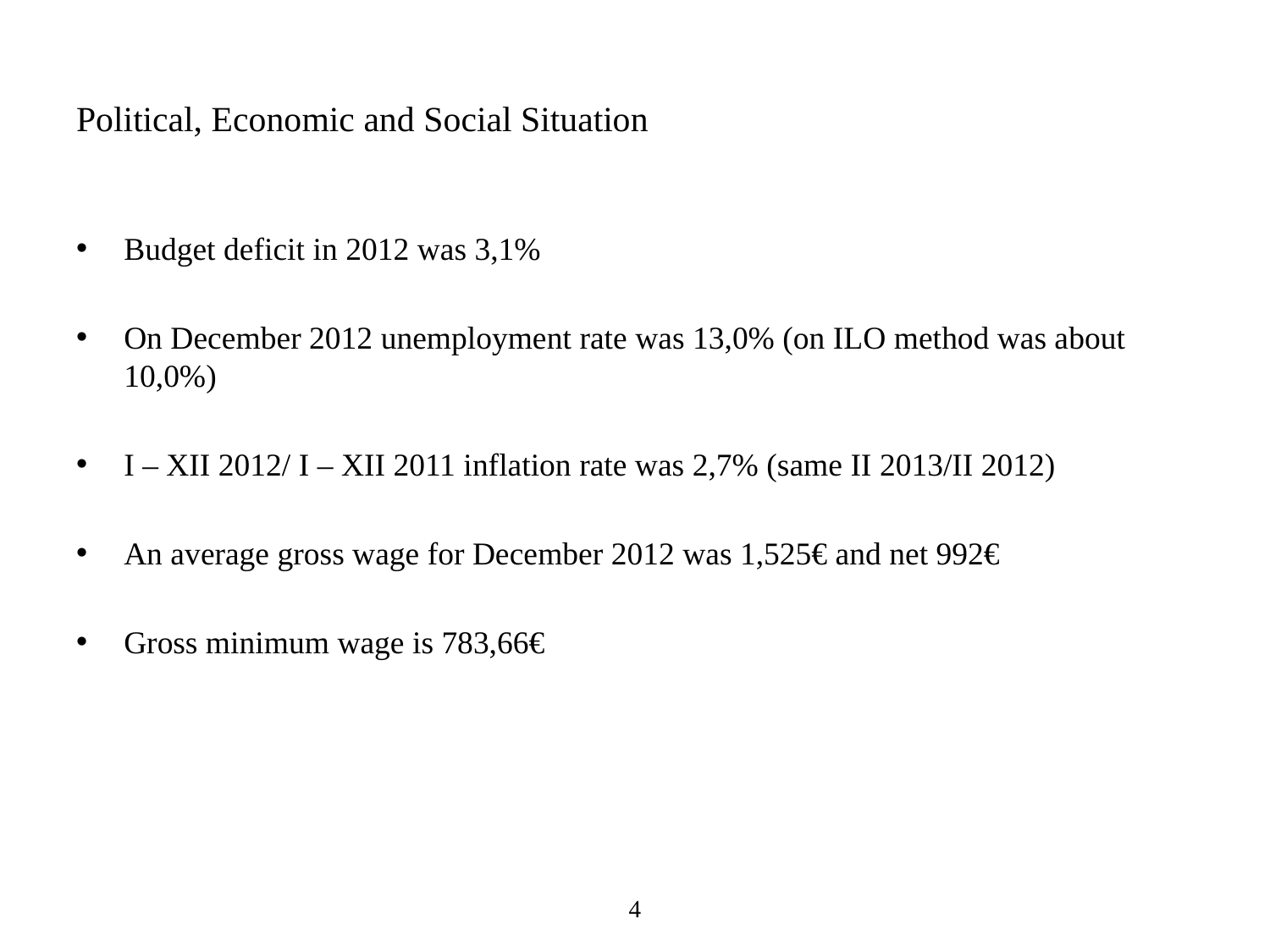

# Political, Economic and Social Situation
Budget deficit in 2012 was 3,1%

On December 2012 unemployment rate was 13,0% (on ILO method was about 10,0%)

I – XII 2012/ I – XII 2011 inflation rate was 2,7% (same II 2013/II 2012)

An average gross wage for December 2012 was 1,525€ and net 992€

Gross minimum wage is 783,66€
4